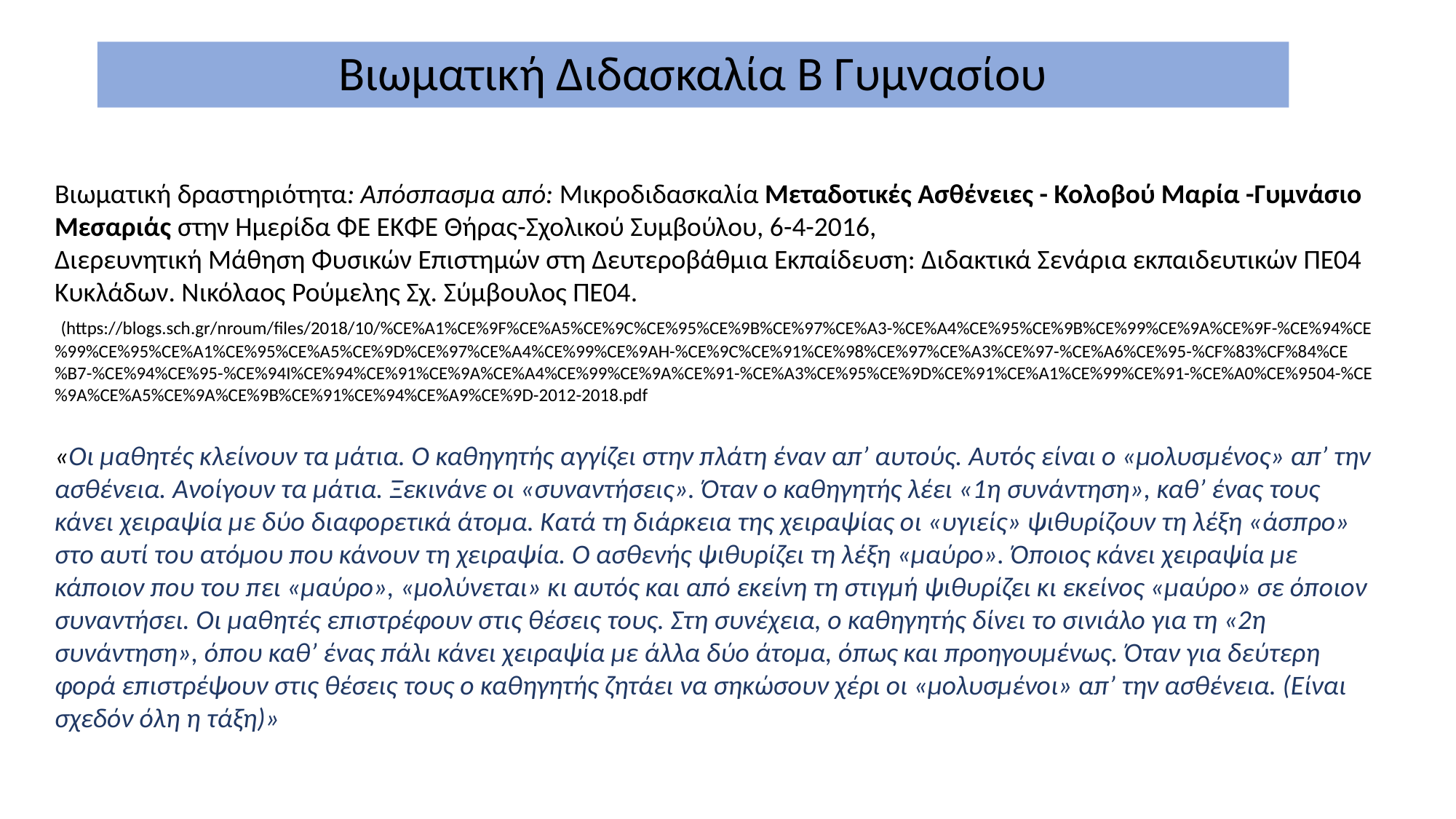

# Βιωματική Διδασκαλία Β Γυμνασίου
Βιωματική δραστηριότητα: Απόσπασμα από: Μικροδιδασκαλία Μεταδοτικές Ασθένειες - Κολοβού Μαρία -Γυμνάσιο Μεσαριάς στην Ημερίδα ΦΕ ΕΚΦΕ Θήρας-Σχολικού Συμβούλου, 6-4-2016,
Διερευνητική Μάθηση Φυσικών Επιστημών στη Δευτεροβάθμια Εκπαίδευση: Διδακτικά Σενάρια εκπαιδευτικών ΠΕ04 Κυκλάδων. Νικόλαος Ρούμελης Σχ. Σύμβουλος ΠΕ04.
 (https://blogs.sch.gr/nroum/files/2018/10/%CE%A1%CE%9F%CE%A5%CE%9C%CE%95%CE%9B%CE%97%CE%A3-%CE%A4%CE%95%CE%9B%CE%99%CE%9A%CE%9F-%CE%94%CE%99%CE%95%CE%A1%CE%95%CE%A5%CE%9D%CE%97%CE%A4%CE%99%CE%9AH-%CE%9C%CE%91%CE%98%CE%97%CE%A3%CE%97-%CE%A6%CE%95-%CF%83%CF%84%CE%B7-%CE%94%CE%95-%CE%94I%CE%94%CE%91%CE%9A%CE%A4%CE%99%CE%9A%CE%91-%CE%A3%CE%95%CE%9D%CE%91%CE%A1%CE%99%CE%91-%CE%A0%CE%9504-%CE%9A%CE%A5%CE%9A%CE%9B%CE%91%CE%94%CE%A9%CE%9D-2012-2018.pdf

«Οι μαθητές κλείνουν τα μάτια. Ο καθηγητής αγγίζει στην πλάτη έναν απ’ αυτούς. Αυτός είναι ο «μολυσμένος» απ’ την ασθένεια. Ανοίγουν τα μάτια. Ξεκινάνε οι «συναντήσεις». Όταν ο καθηγητής λέει «1η συνάντηση», καθ’ ένας τους κάνει χειραψία με δύο διαφορετικά άτομα. Κατά τη διάρκεια της χειραψίας οι «υγιείς» ψιθυρίζουν τη λέξη «άσπρο» στο αυτί του ατόμου που κάνουν τη χειραψία. Ο ασθενής ψιθυρίζει τη λέξη «μαύρο». Όποιος κάνει χειραψία με κάποιον που του πει «μαύρο», «μολύνεται» κι αυτός και από εκείνη τη στιγμή ψιθυρίζει κι εκείνος «μαύρο» σε όποιον συναντήσει. Οι μαθητές επιστρέφουν στις θέσεις τους. Στη συνέχεια, ο καθηγητής δίνει το σινιάλο για τη «2η συνάντηση», όπου καθ’ ένας πάλι κάνει χειραψία με άλλα δύο άτομα, όπως και προηγουμένως. Όταν για δεύτερη φορά επιστρέψουν στις θέσεις τους ο καθηγητής ζητάει να σηκώσουν χέρι οι «μολυσμένοι» απ’ την ασθένεια. (Είναι σχεδόν όλη η τάξη)»